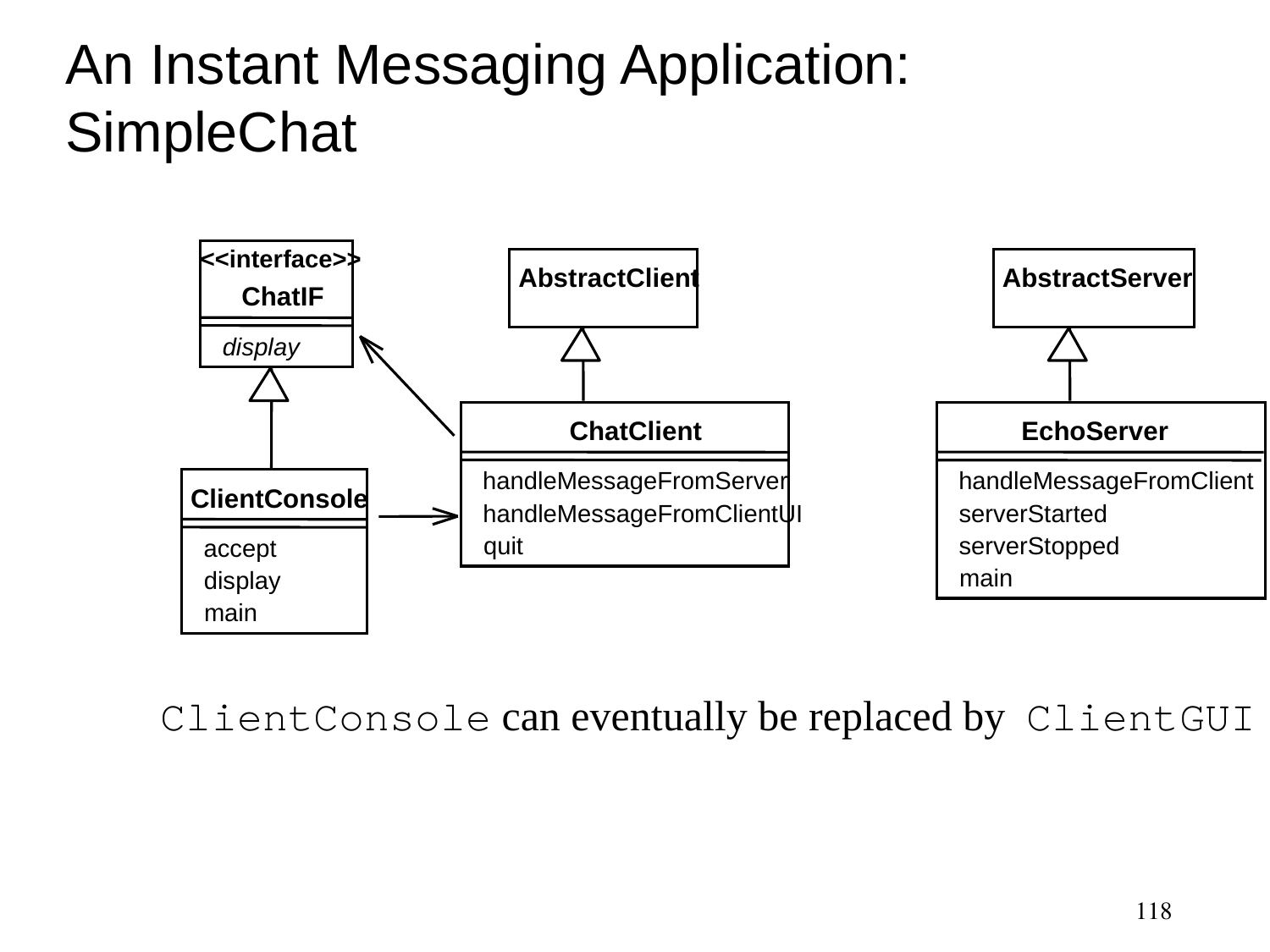

# An Instant Messaging Application: SimpleChat

<<interface>>

AbstractClient
AbstractServer
ChatIF

display

ChatClient
EchoServer

handleMessageFromServer
handleMessageFromClient

ClientConsole
handleMessageFromClientUI
serverStarted

quit
serverStopped
accept
main
display
main
ClientConsole can eventually be replaced by  ClientGUI
118